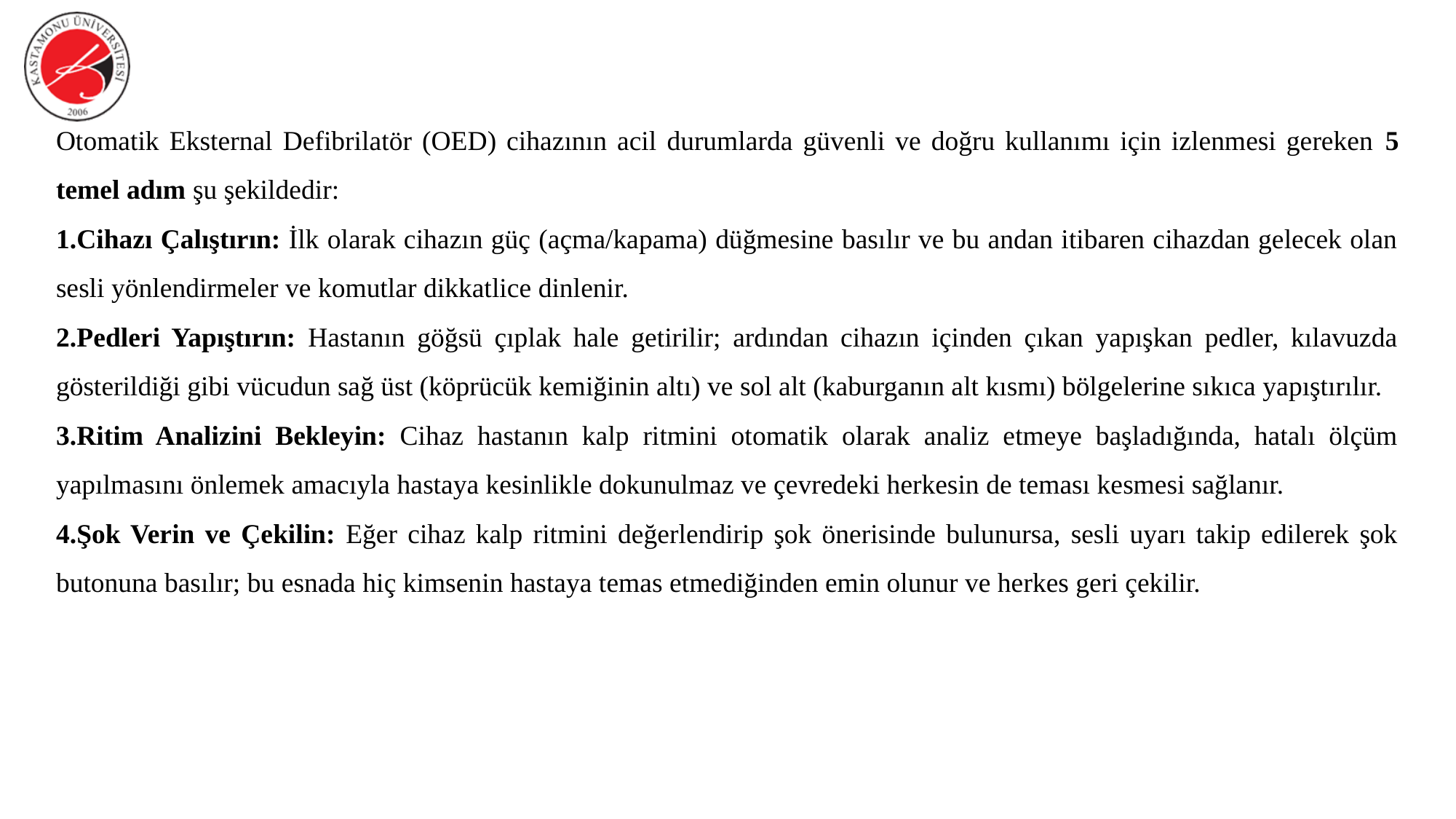

Otomatik Eksternal Defibrilatör (OED) cihazının acil durumlarda güvenli ve doğru kullanımı için izlenmesi gereken 5 temel adım şu şekildedir:
Cihazı Çalıştırın: İlk olarak cihazın güç (açma/kapama) düğmesine basılır ve bu andan itibaren cihazdan gelecek olan sesli yönlendirmeler ve komutlar dikkatlice dinlenir.
Pedleri Yapıştırın: Hastanın göğsü çıplak hale getirilir; ardından cihazın içinden çıkan yapışkan pedler, kılavuzda gösterildiği gibi vücudun sağ üst (köprücük kemiğinin altı) ve sol alt (kaburganın alt kısmı) bölgelerine sıkıca yapıştırılır.
Ritim Analizini Bekleyin: Cihaz hastanın kalp ritmini otomatik olarak analiz etmeye başladığında, hatalı ölçüm yapılmasını önlemek amacıyla hastaya kesinlikle dokunulmaz ve çevredeki herkesin de teması kesmesi sağlanır.
Şok Verin ve Çekilin: Eğer cihaz kalp ritmini değerlendirip şok önerisinde bulunursa, sesli uyarı takip edilerek şok butonuna basılır; bu esnada hiç kimsenin hastaya temas etmediğinden emin olunur ve herkes geri çekilir.